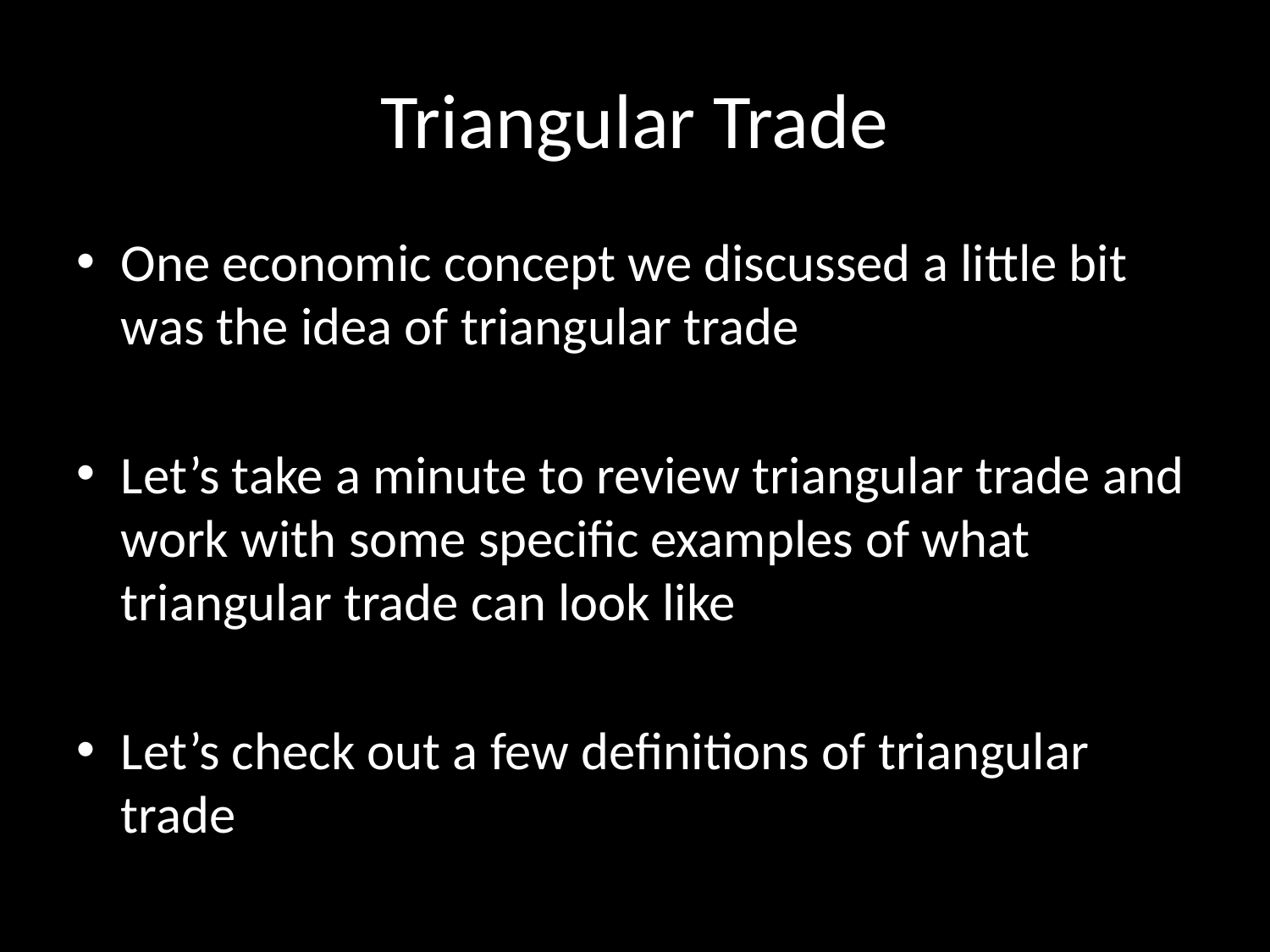

# Triangular Trade
One economic concept we discussed a little bit was the idea of triangular trade

Let’s take a minute to review triangular trade and work with some specific examples of what triangular trade can look like

Let’s check out a few definitions of triangular trade